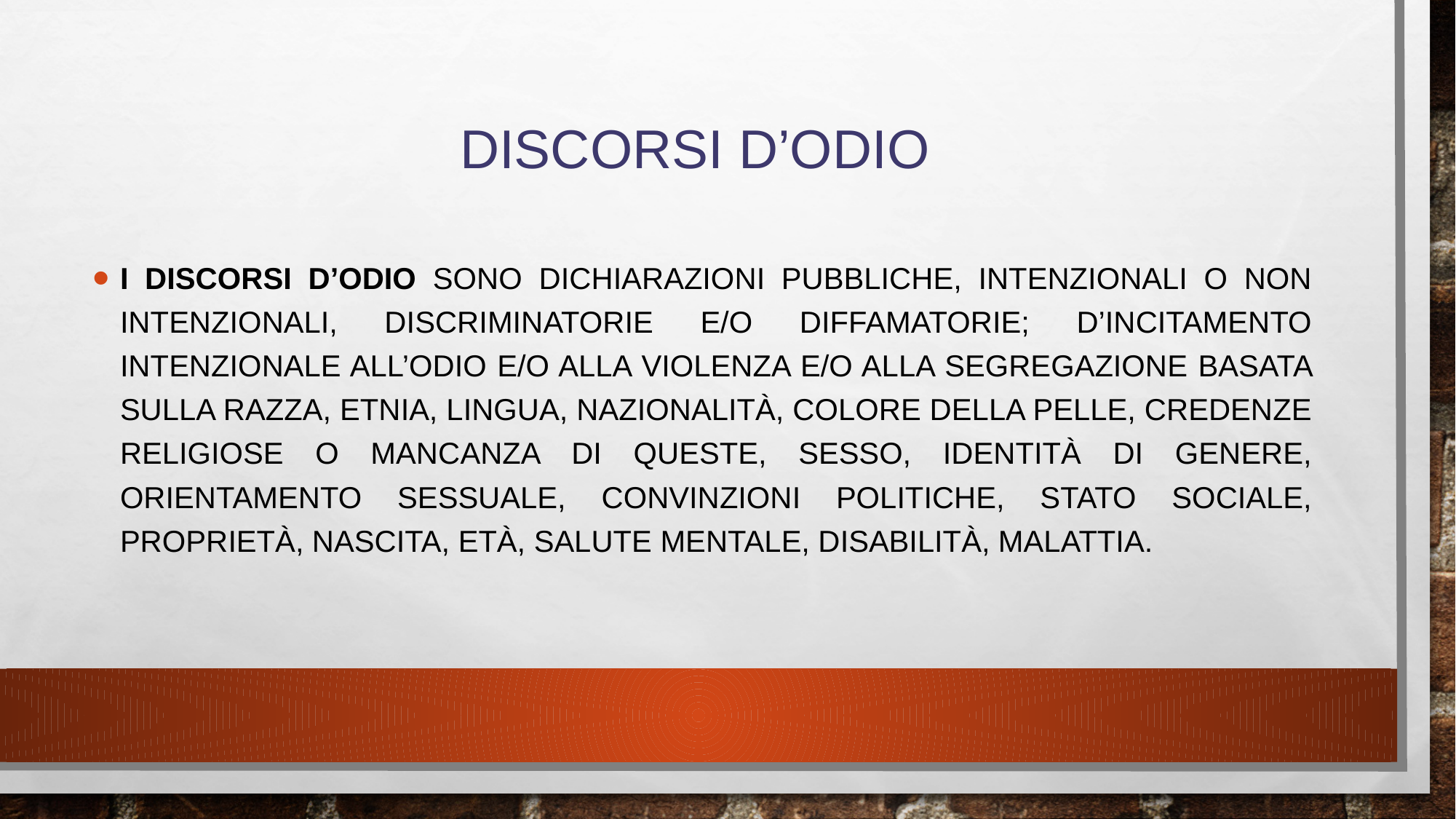

# Discorsi d’odio
I discorsi d’odio sono dichiarazioni pubbliche, intenzionali o non intenzionali, discriminatorie e/o diffamatorie; d’incitamento intenzionale all’odio e/o alla violenza e/o alla segregazione basata sulla razza, etnia, lingua, nazionalità, colore della pelle, credenze religiose o mancanza di queste, sesso, identità di genere, orientamento sessuale, convinzioni politiche, stato sociale, proprietà, nascita, età, salute mentale, disabilità, malattia.